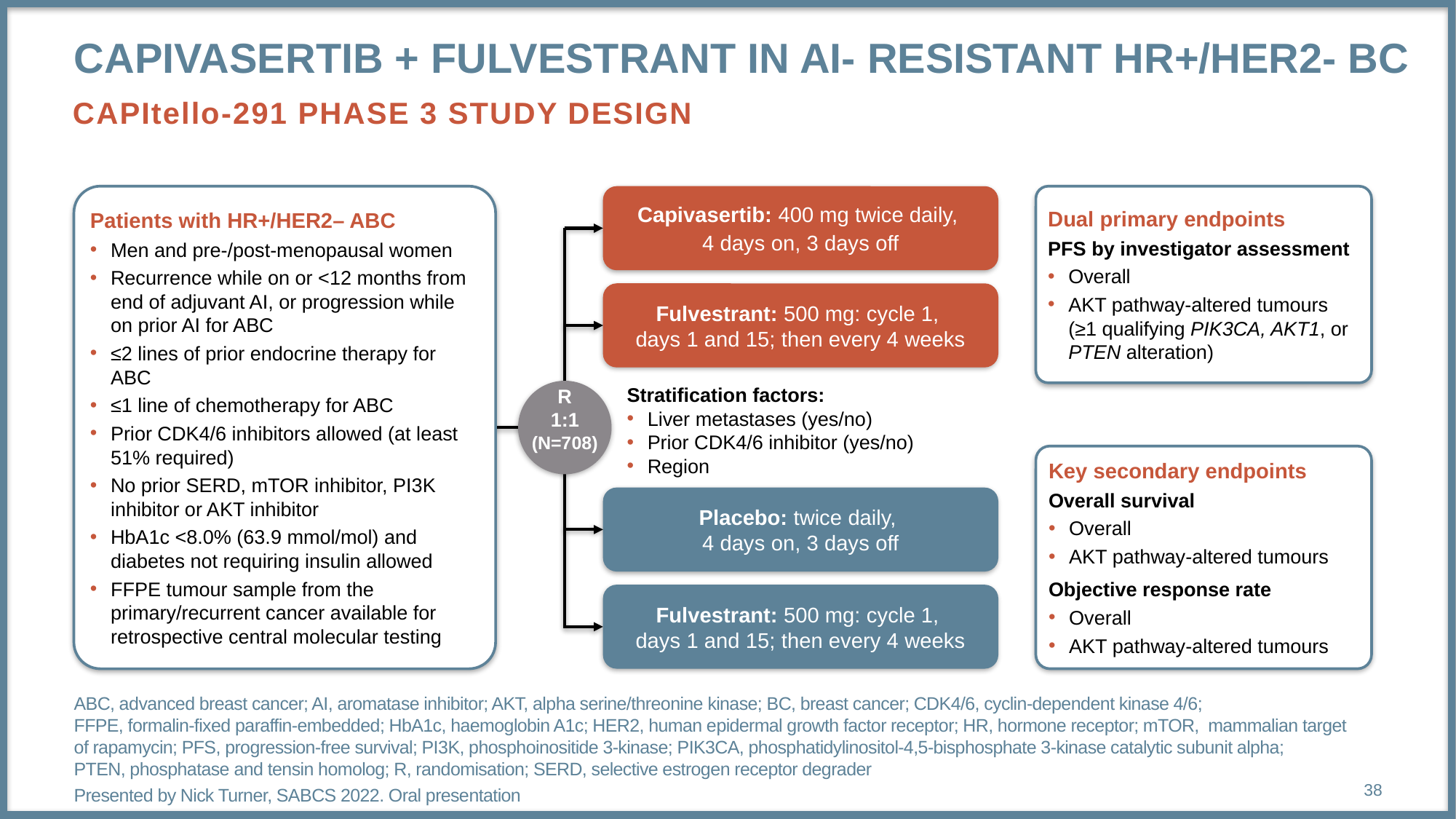

# CAPIVASERTIb + FULVESTRANT IN AI- RESISTANT HR+/HER2- BC
CAPItello-291 Phase 3 STUDY DESIGN
Patients with HR+/HER2– ABC
Men and pre-/post-menopausal women
Recurrence while on or <12 months from end of adjuvant AI, or progression while on prior AI for ABC
≤2 lines of prior endocrine therapy for ABC
≤1 line of chemotherapy for ABC
Prior CDK4/6 inhibitors allowed (at least 51% required)
No prior SERD, mTOR inhibitor, PI3K inhibitor or AKT inhibitor
HbA1c <8.0% (63.9 mmol/mol) and diabetes not requiring insulin allowed
FFPE tumour sample from the primary/recurrent cancer available for retrospective central molecular testing
Capivasertib: 400 mg twice daily,
4 days on, 3 days off
Dual primary endpoints
PFS by investigator assessment
Overall
AKT pathway-altered tumours (≥1 qualifying PIK3CA, AKT1, or PTEN alteration)
Fulvestrant: 500 mg: cycle 1,
days 1 and 15; then every 4 weeks

R
1:1
(N=708)
Stratification factors:
Liver metastases (yes/no)
Prior CDK4/6 inhibitor (yes/no)
Region
Key secondary endpoints
Overall survival
Overall
AKT pathway-altered tumours
Objective response rate
Overall
AKT pathway-altered tumours
Placebo: twice daily,
4 days on, 3 days off
Fulvestrant: 500 mg: cycle 1,
days 1 and 15; then every 4 weeks
ABC, advanced breast cancer; AI, aromatase inhibitor; AKT, alpha serine/threonine kinase; BC, breast cancer; CDK4/6, cyclin-dependent kinase 4/6; FFPE, formalin‑fixed paraffin-embedded; HbA1c, haemoglobin A1c; HER2, human epidermal growth factor receptor; HR, hormone receptor; mTOR,  mammalian target of rapamycin; PFS, progression-free survival; PI3K, phosphoinositide 3-kinase; PIK3CA, phosphatidylinositol-4,5-bisphosphate 3-kinase catalytic subunit alpha; PTEN, phosphatase and tensin homolog; R, randomisation; SERD, selective estrogen receptor degrader
Presented by Nick Turner, SABCS 2022. Oral presentation